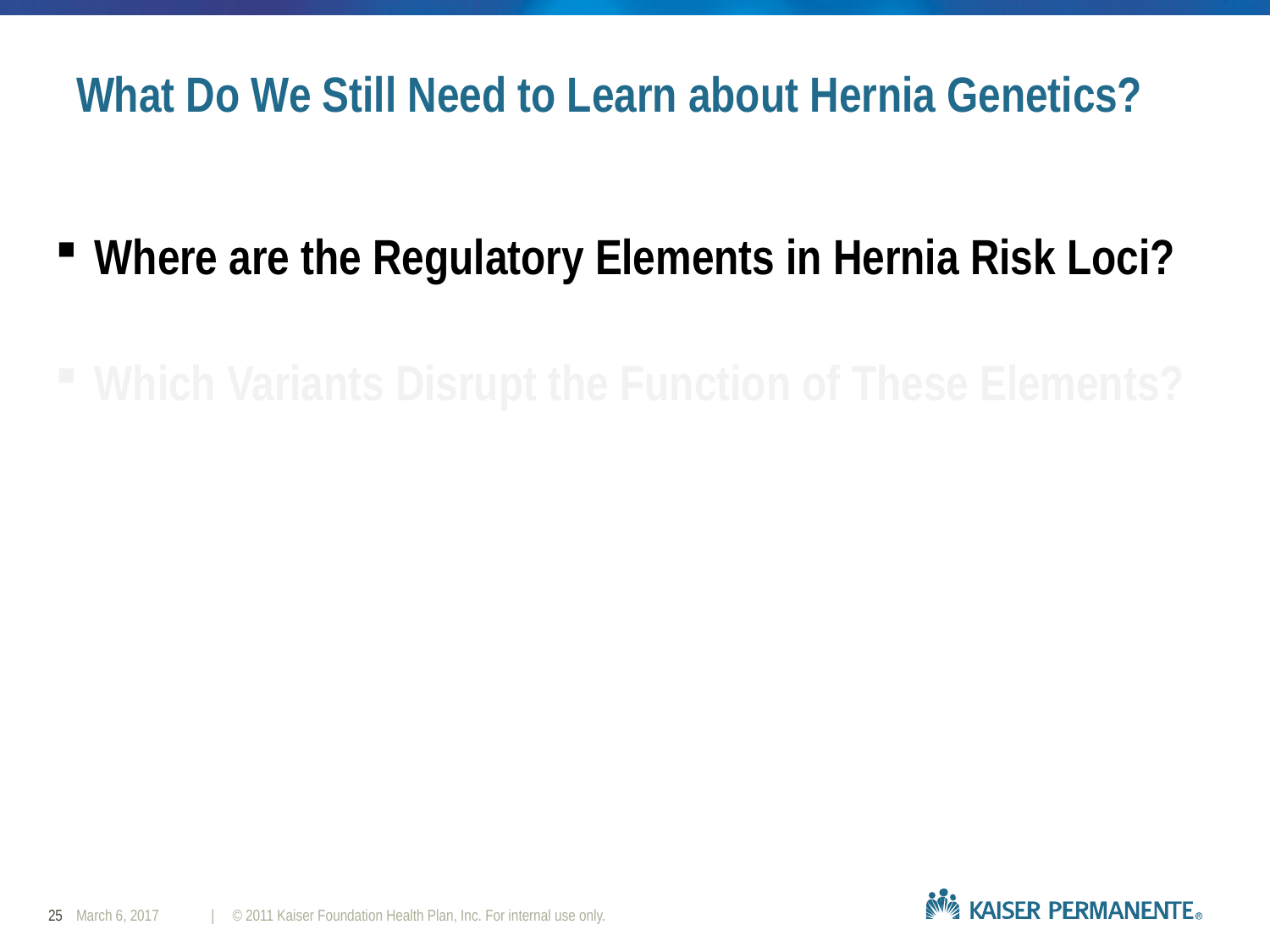

# What Do We Still Need to Learn about Hernia Genetics?
Where are the Regulatory Elements in Hernia Risk Loci?

Which Variants Disrupt the Function of These Elements?

25
March 6, 2017
|     © 2011 Kaiser Foundation Health Plan, Inc. For internal use only.